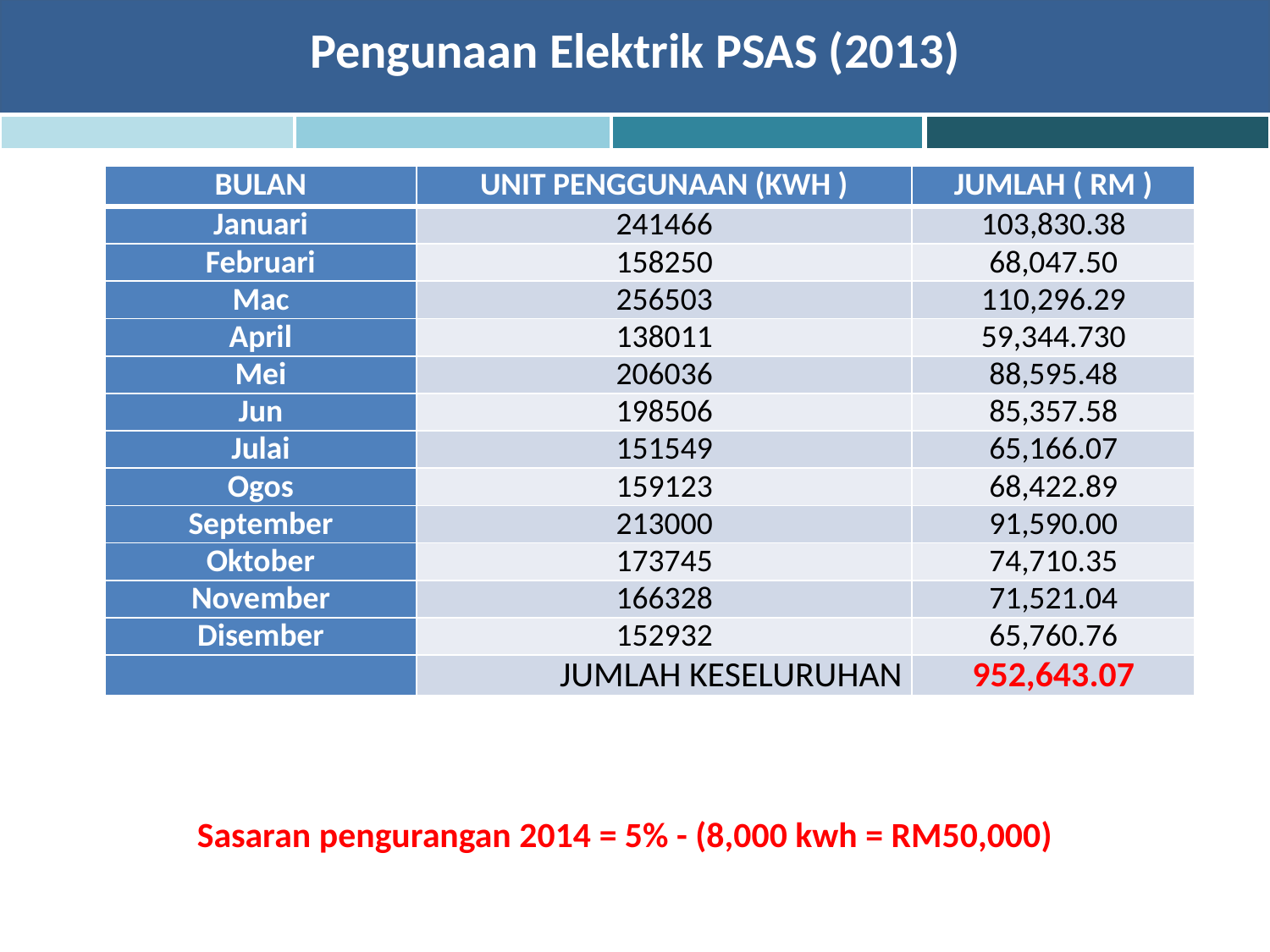

Pengunaan Elektrik PSAS (2013)
| BULAN | UNIT PENGGUNAAN (KWH ) | JUMLAH ( RM ) |
| --- | --- | --- |
| Januari | 241466 | 103,830.38 |
| Februari | 158250 | 68,047.50 |
| Mac | 256503 | 110,296.29 |
| April | 138011 | 59,344.730 |
| Mei | 206036 | 88,595.48 |
| Jun | 198506 | 85,357.58 |
| Julai | 151549 | 65,166.07 |
| Ogos | 159123 | 68,422.89 |
| September | 213000 | 91,590.00 |
| Oktober | 173745 | 74,710.35 |
| November | 166328 | 71,521.04 |
| Disember | 152932 | 65,760.76 |
|  | JUMLAH KESELURUHAN | 952,643.07 |
Sasaran pengurangan 2014 = 5% - (8,000 kwh = RM50,000)